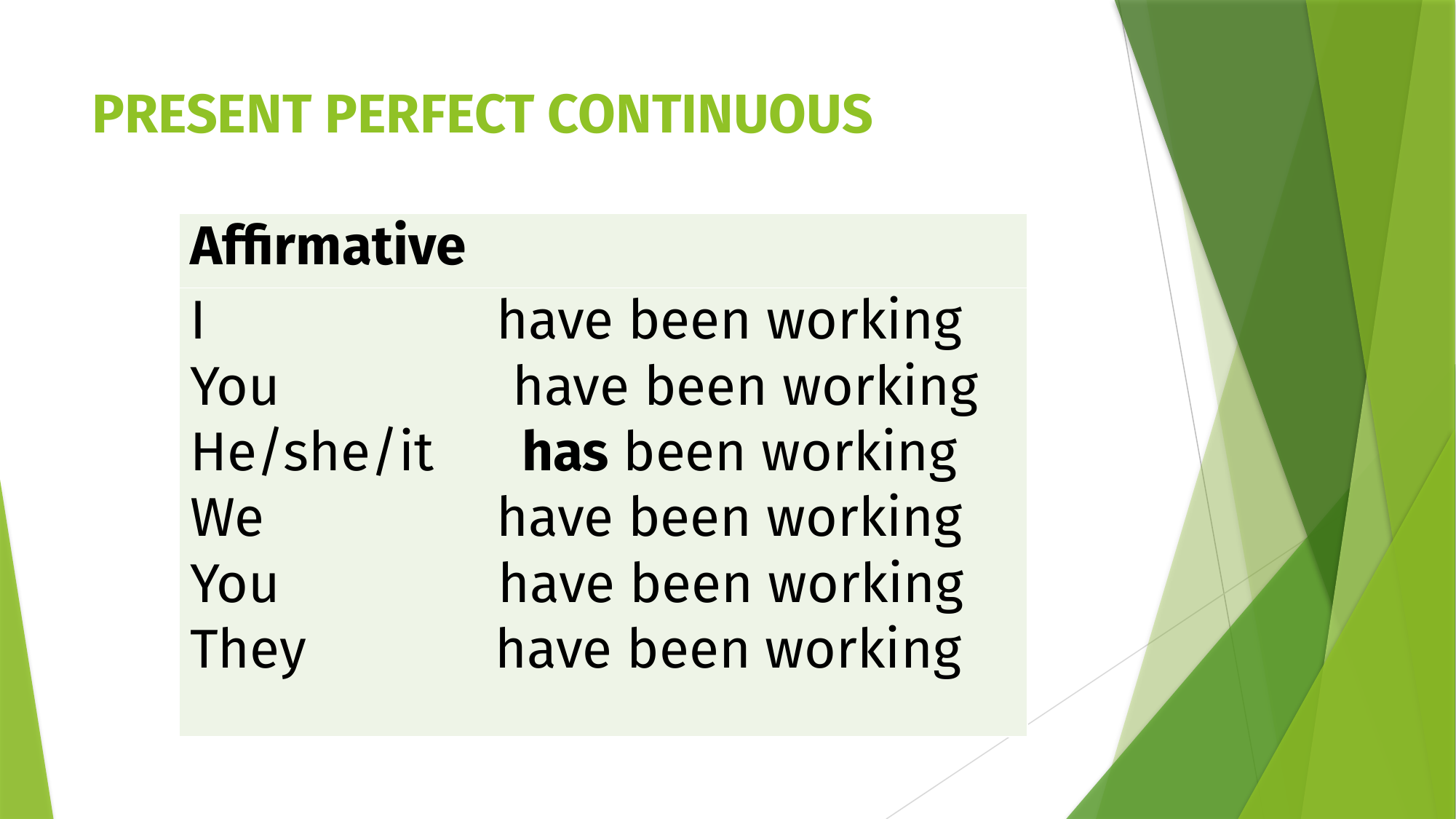

# PRESENT PERFECT CONTINUOUS
| Affirmative |
| --- |
| I have been working You have been working He/she/it has been working We have been working You have been working They have been working |